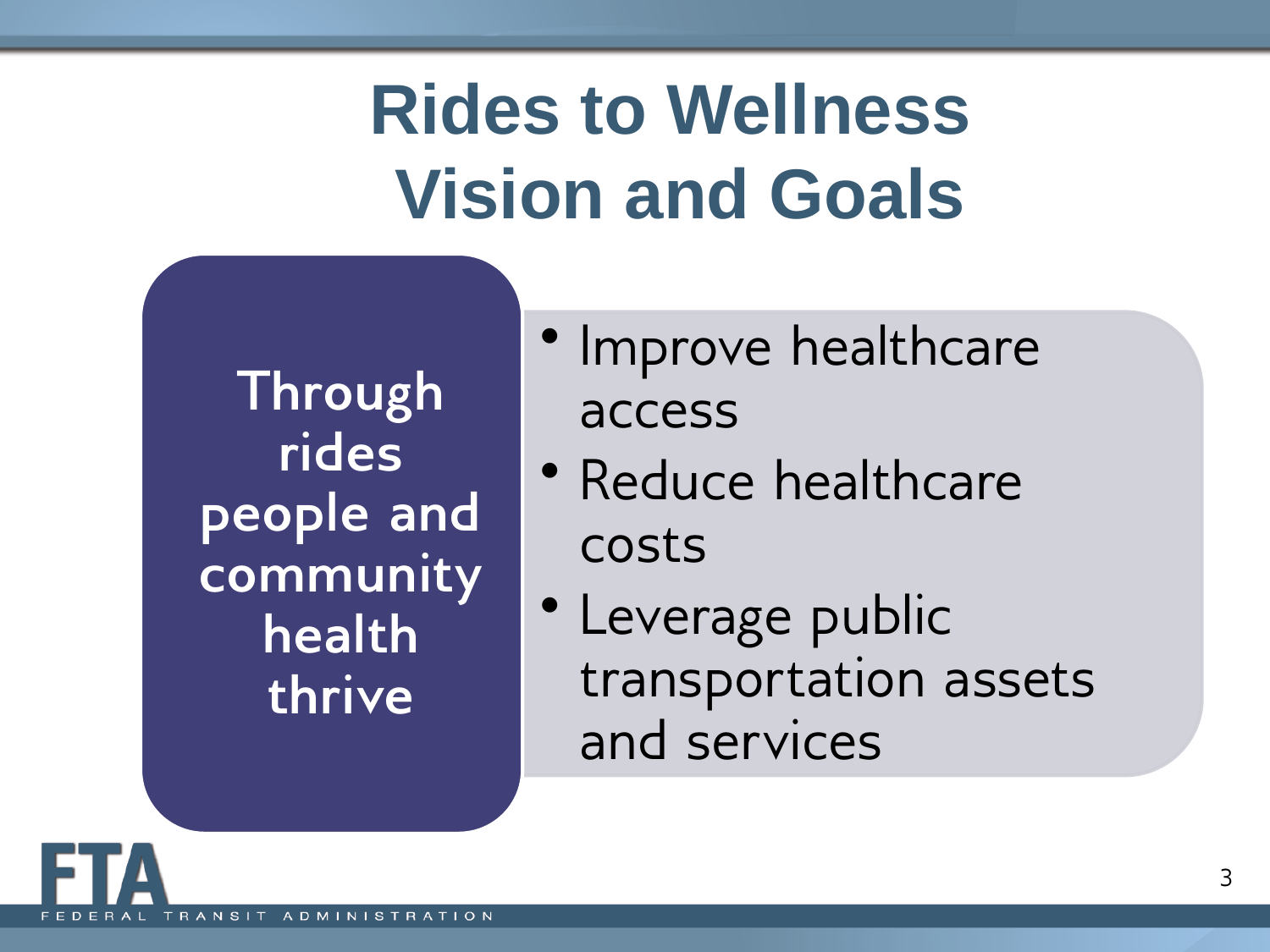

# Rides to Wellness Vision and Goals
Improve healthcare access
Reduce healthcare costs
Leverage public transportation assets and services
Through rides people and community health thrive